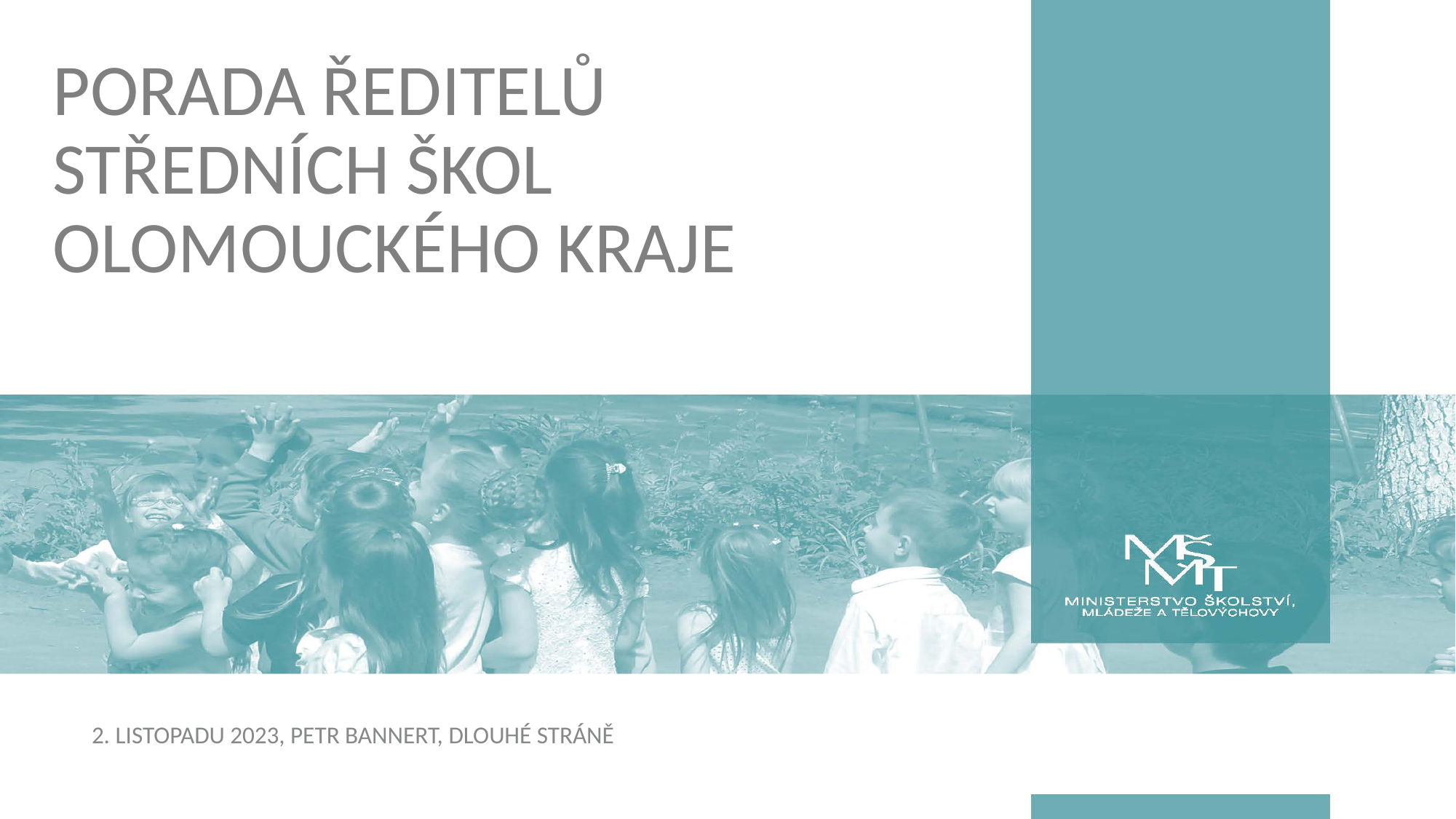

# Porada ředitelů středních škol Olomouckého kraje
2. listopadu 2023, Petr Bannert, Dlouhé Stráně